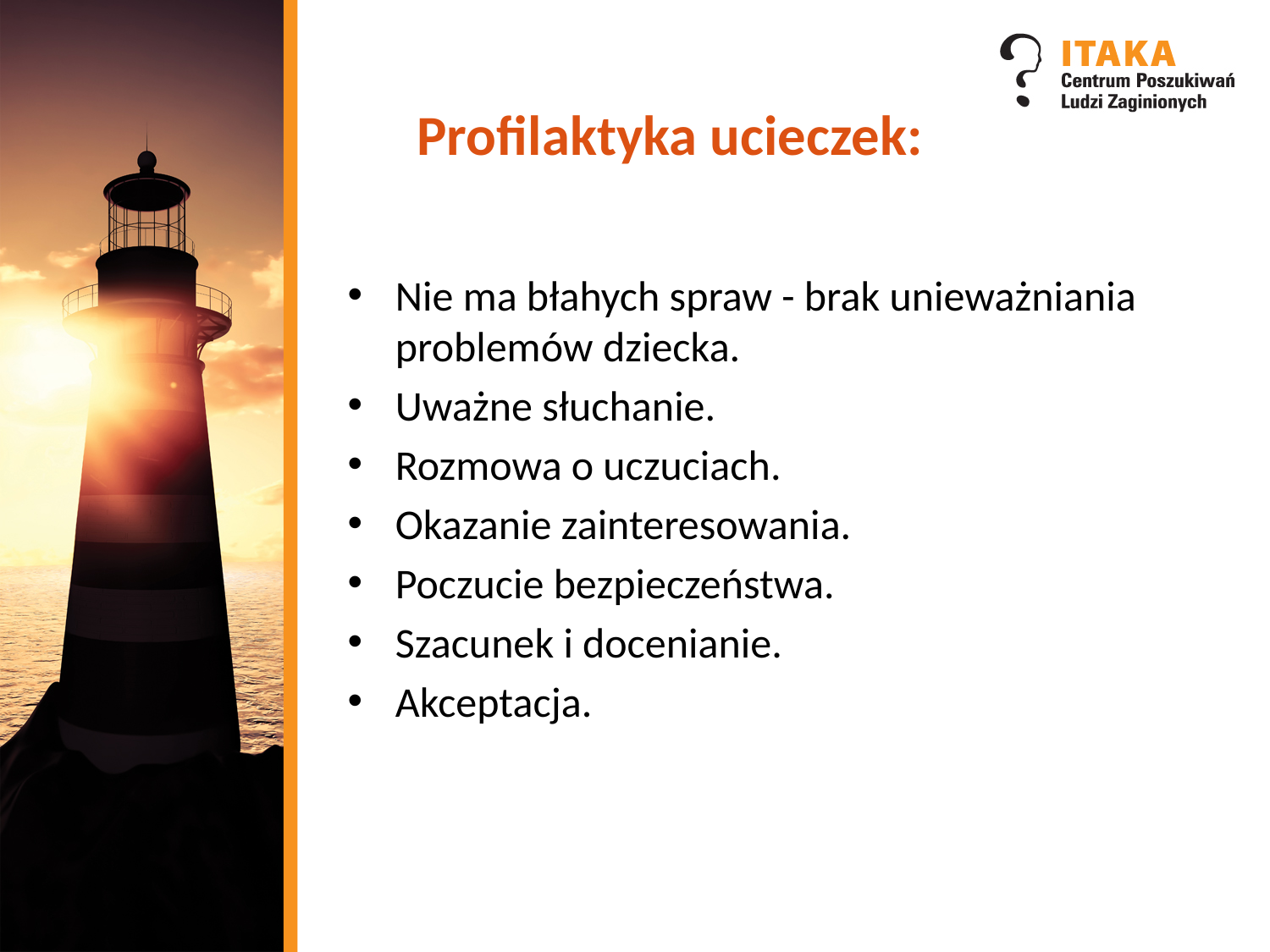

# Profilaktyka ucieczek:

Nie ma błahych spraw - brak unieważniania problemów dziecka.
Uważne słuchanie.
Rozmowa o uczuciach.
Okazanie zainteresowania.
Poczucie bezpieczeństwa.
Szacunek i docenianie.
Akceptacja.